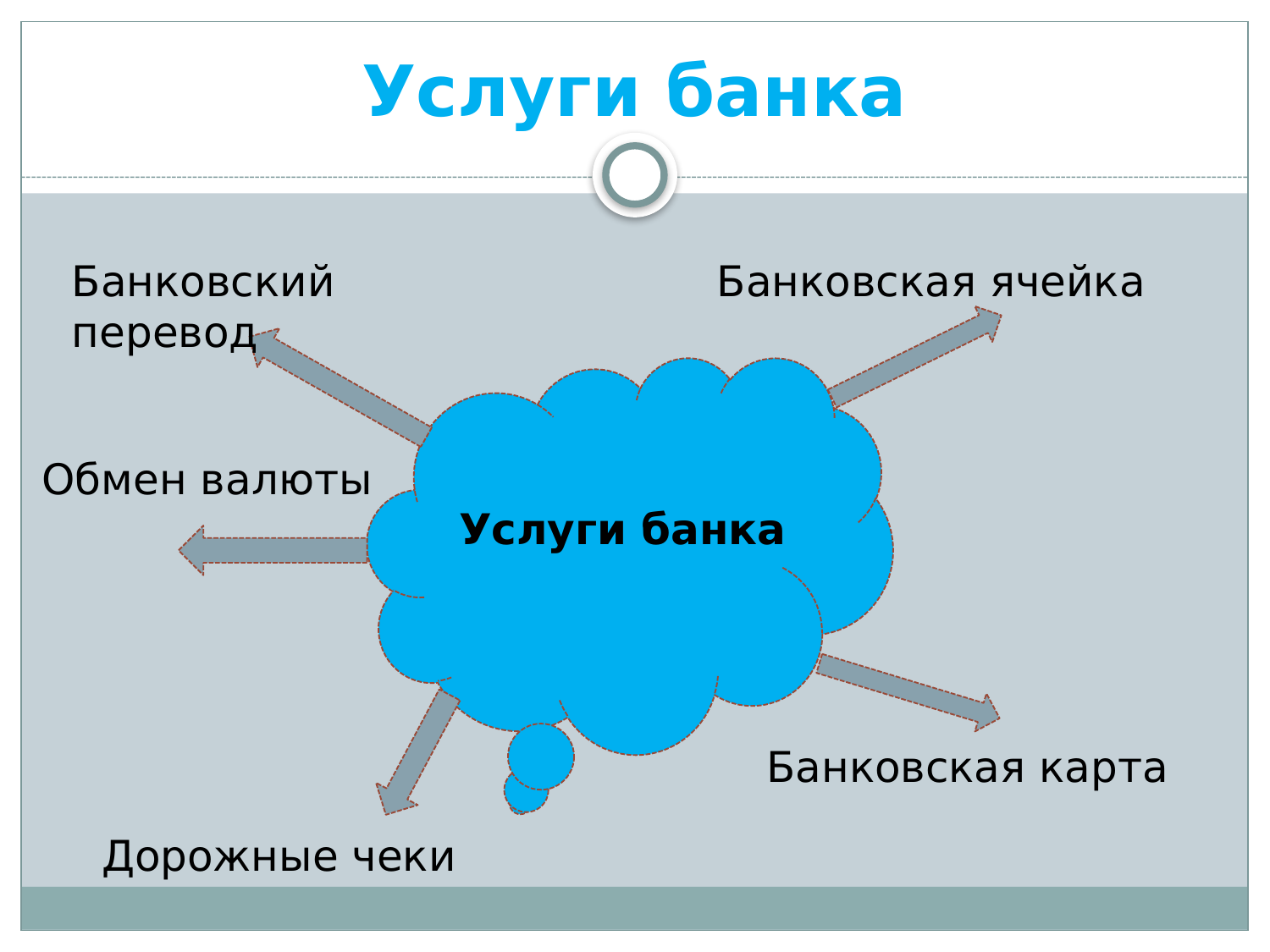

# Услуги банка
Банковский перевод
Банковская ячейка

Обмен валюты
Услуги банка

Банковская карта
Дорожные чеки